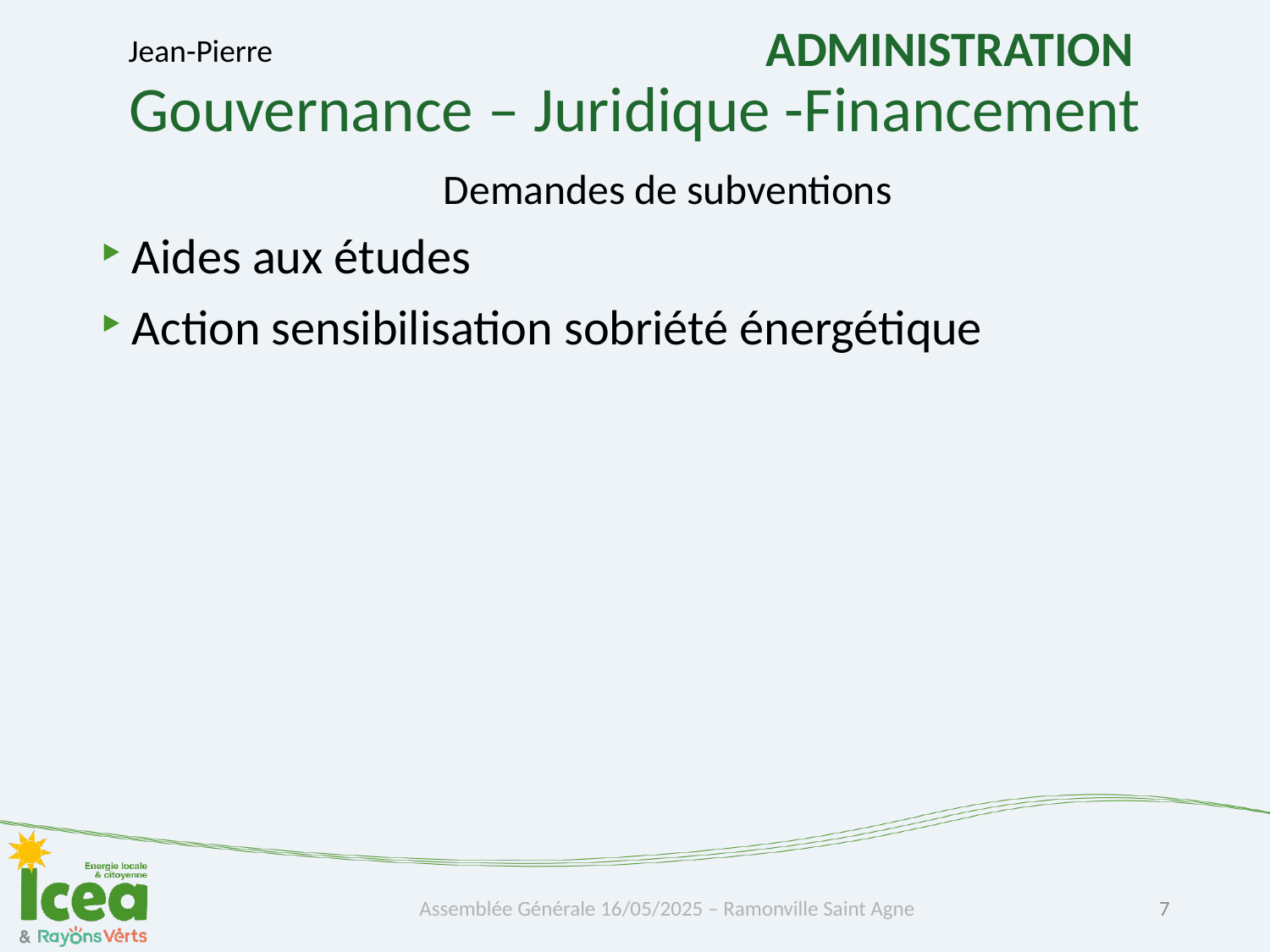

ADMINISTRATION
Jean-Pierre
# Gouvernance – Juridique -Financement
Demandes de subventions
Aides aux études
Action sensibilisation sobriété énergétique
Assemblée Générale 16/05/2025 – Ramonville Saint Agne
7